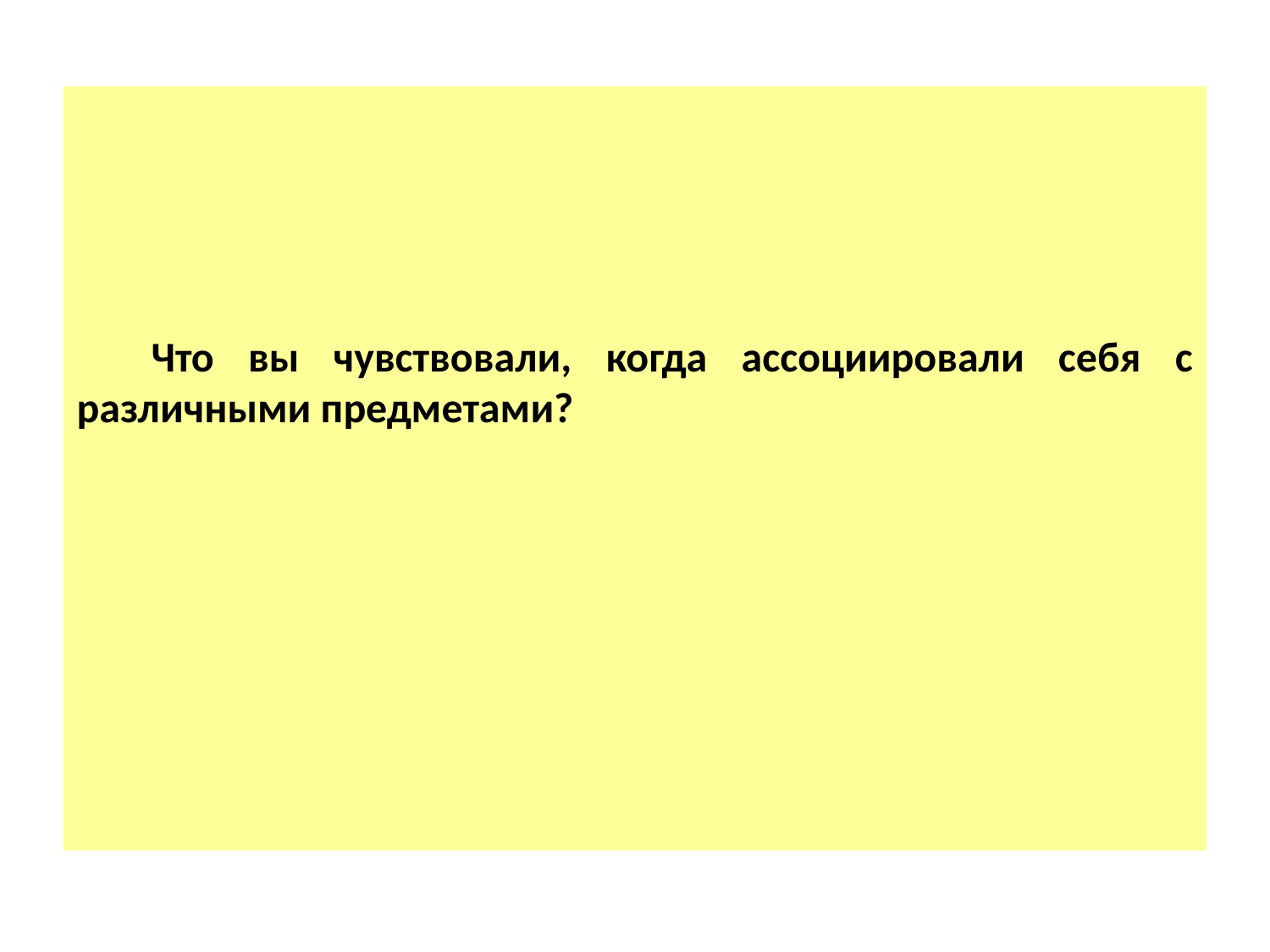

Что вы чувствовали, когда ассоциировали себя с различными предметами?